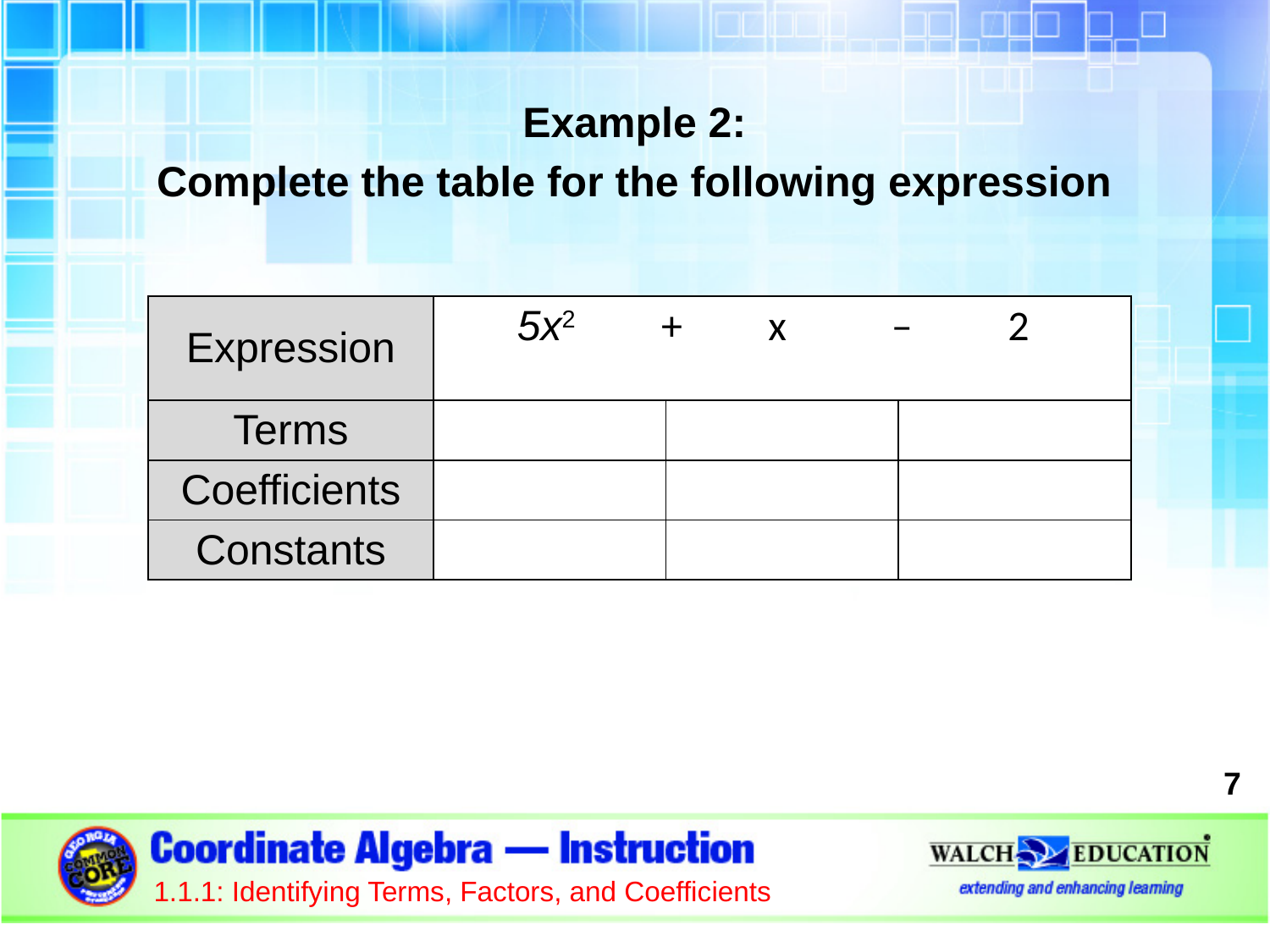

Example 2:
Complete the table for the following expression

| Expression | 5x2 + x – 2 |  |  |
| --- | --- | --- | --- |
| Terms |  |  |  |
| Coefficients |  |  |  |
| Constants |  |  |  |
7
1.1.1: Identifying Terms, Factors, and Coefficients